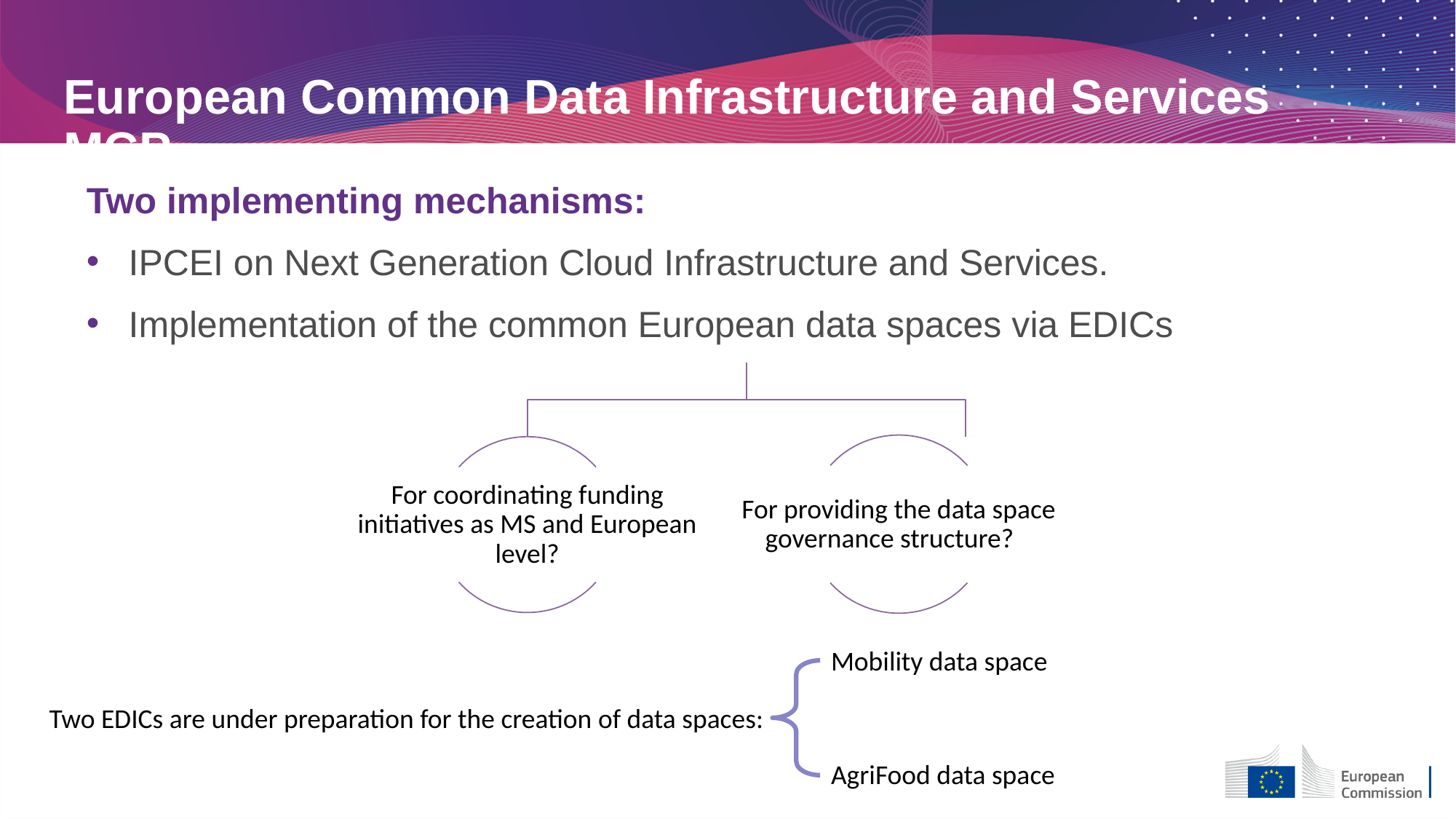

# European Common Data Infrastructure and Services MCP
Two implementing mechanisms:
IPCEI on Next Generation Cloud Infrastructure and Services.
Implementation of the common European data spaces via EDICs

For coordinating funding initiatives as MS and European level?
For providing the data space governance structure?
Mobility data space

Two EDICs are under preparation for the creation of data spaces:
AgriFood data space